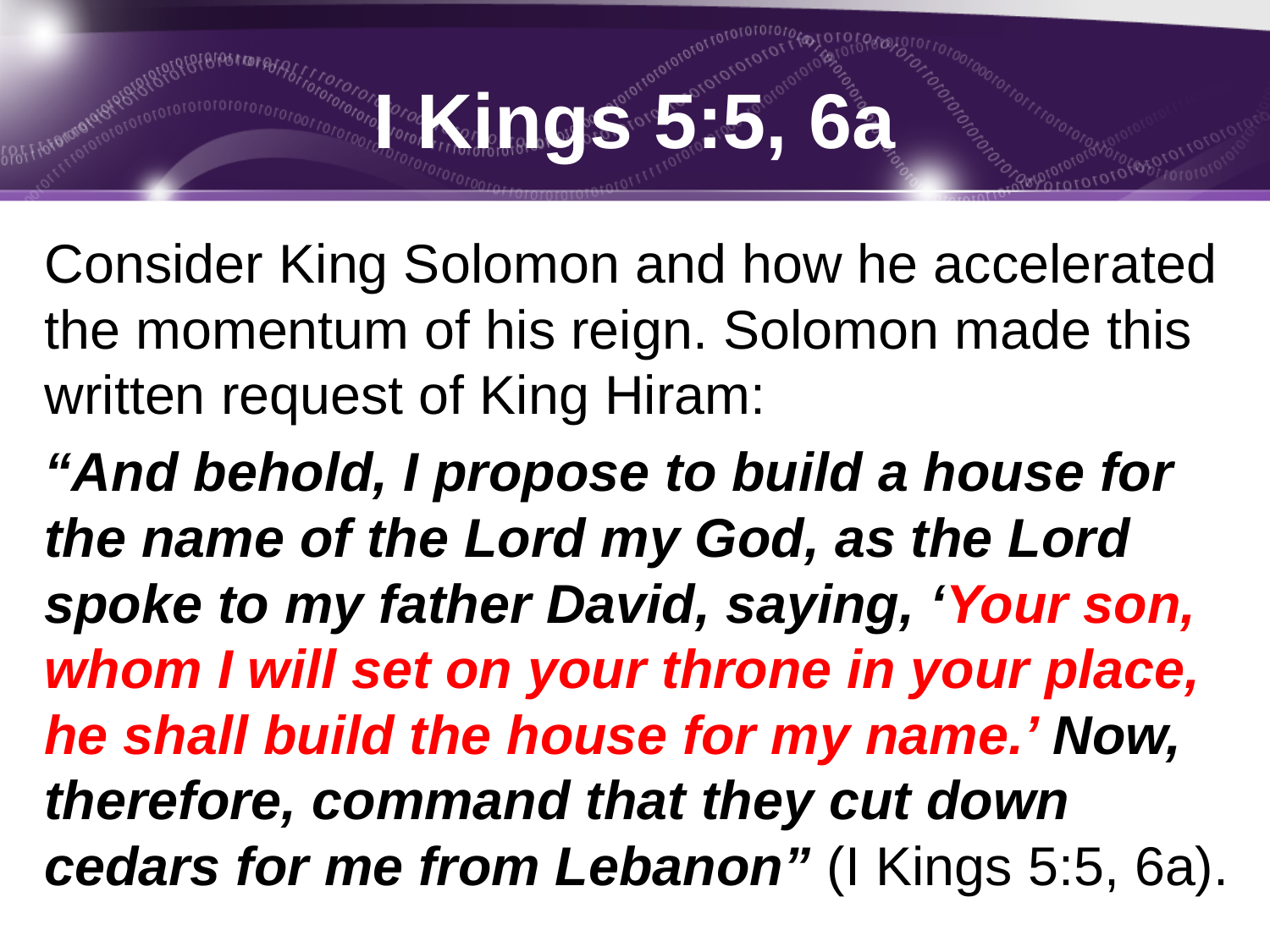

# I Kings 5:5, 6a
Consider King Solomon and how he accelerated the momentum of his reign. Solomon made this written request of King Hiram:
“And behold, I propose to build a house for the name of the Lord my God, as the Lord spoke to my father David, saying, ‘Your son, whom I will set on your throne in your place, he shall build the house for my name.’ Now, therefore, command that they cut down cedars for me from Lebanon” (I Kings 5:5, 6a).